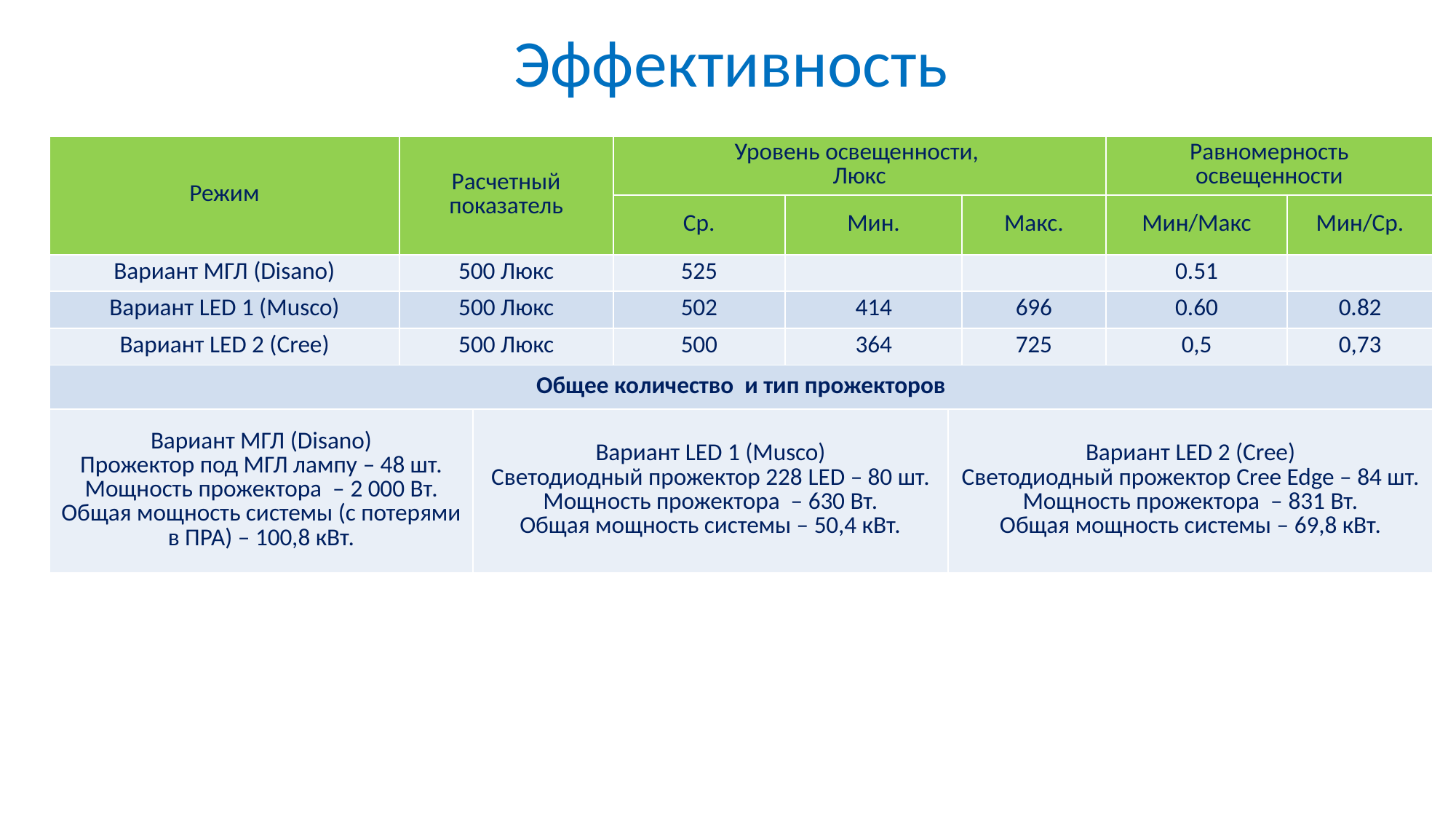

# Эффективность
| Режим | Расчетный показатель |  | Уровень освещенности, Люкс |  |  |  | Равномерность освещенности |  |
| --- | --- | --- | --- | --- | --- | --- | --- | --- |
|  |  |  | Ср. | Мин. |  | Макс. | Мин/Макс | Мин/Ср. |
| Вариант МГЛ (Disano) | 500 Люкс |  | 525 |  |  |  | 0.51 |  |
| Вариант LED 1 (Musco) | 500 Люкс |  | 502 | 414 |  | 696 | 0.60 | 0.82 |
| Вариант LED 2 (Cree) | 500 Люкс |  | 500 | 364 |  | 725 | 0,5 | 0,73 |
| Общее количество и тип прожекторов |  |  |  |  |  |  |  |  |
| Вариант МГЛ (Disano) Прожектор под МГЛ лампу – 48 шт. Мощность прожектора – 2 000 Вт. Общая мощность системы (с потерями в ПРА) – 100,8 кВт. |  | Вариант LED 1 (Musco) Светодиодный прожектор 228 LED – 80 шт. Мощность прожектора – 630 Вт. Общая мощность системы – 50,4 кВт. |  |  | Вариант LED 2 (Cree) Светодиодный прожектор Cree Edge – 84 шт. Мощность прожектора – 831 Вт. Общая мощность системы – 69,8 кВт. |  |  |  |